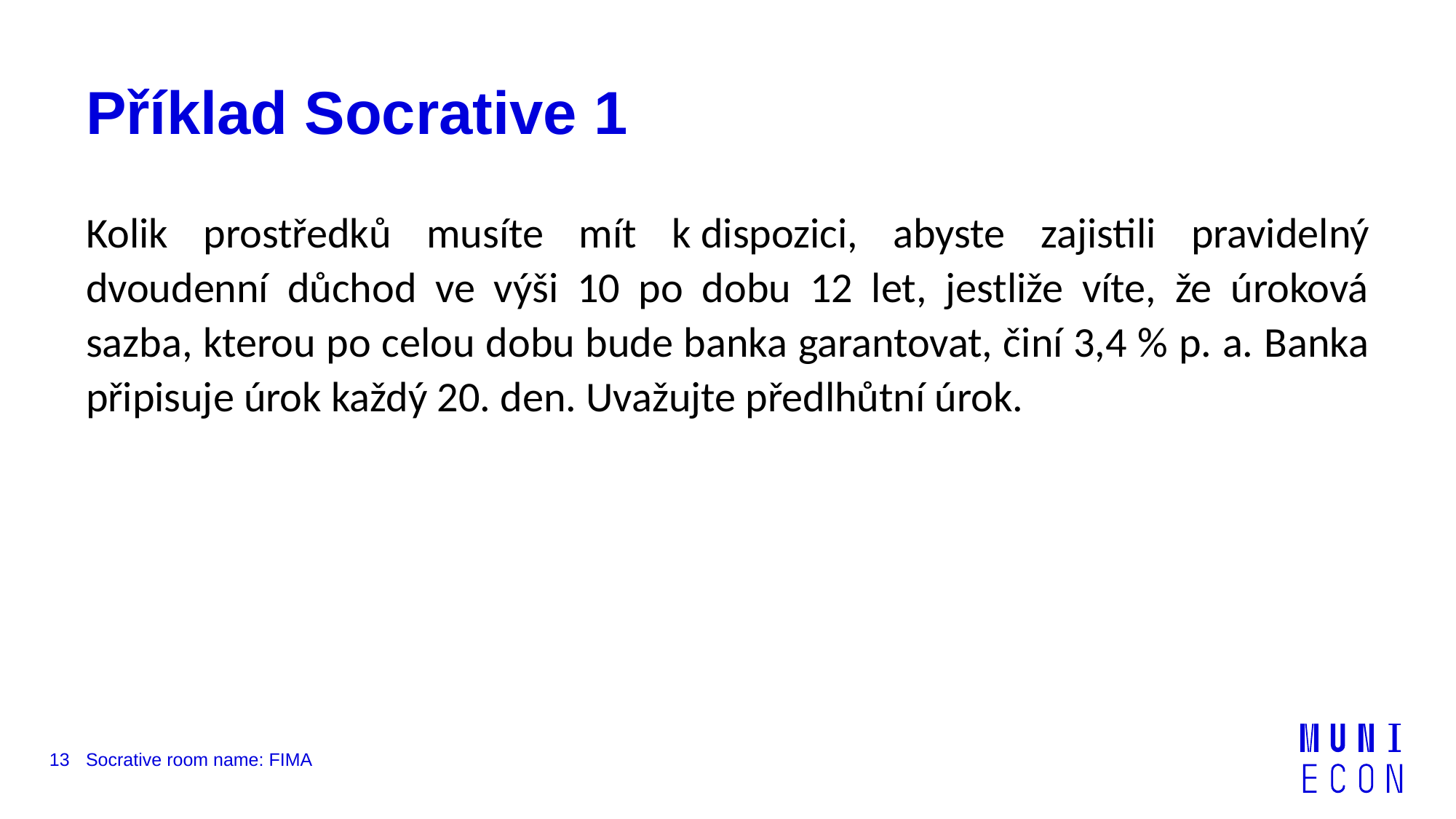

# Příklad Socrative 1
Kolik prostředků musíte mít k dispozici, abyste zajistili pravidelný dvoudenní důchod ve výši 10 po dobu 12 let, jestliže víte, že úroková sazba, kterou po celou dobu bude banka garantovat, činí 3,4 % p. a. Banka připisuje úrok každý 20. den. Uvažujte předlhůtní úrok.

13
Socrative room name: FIMA